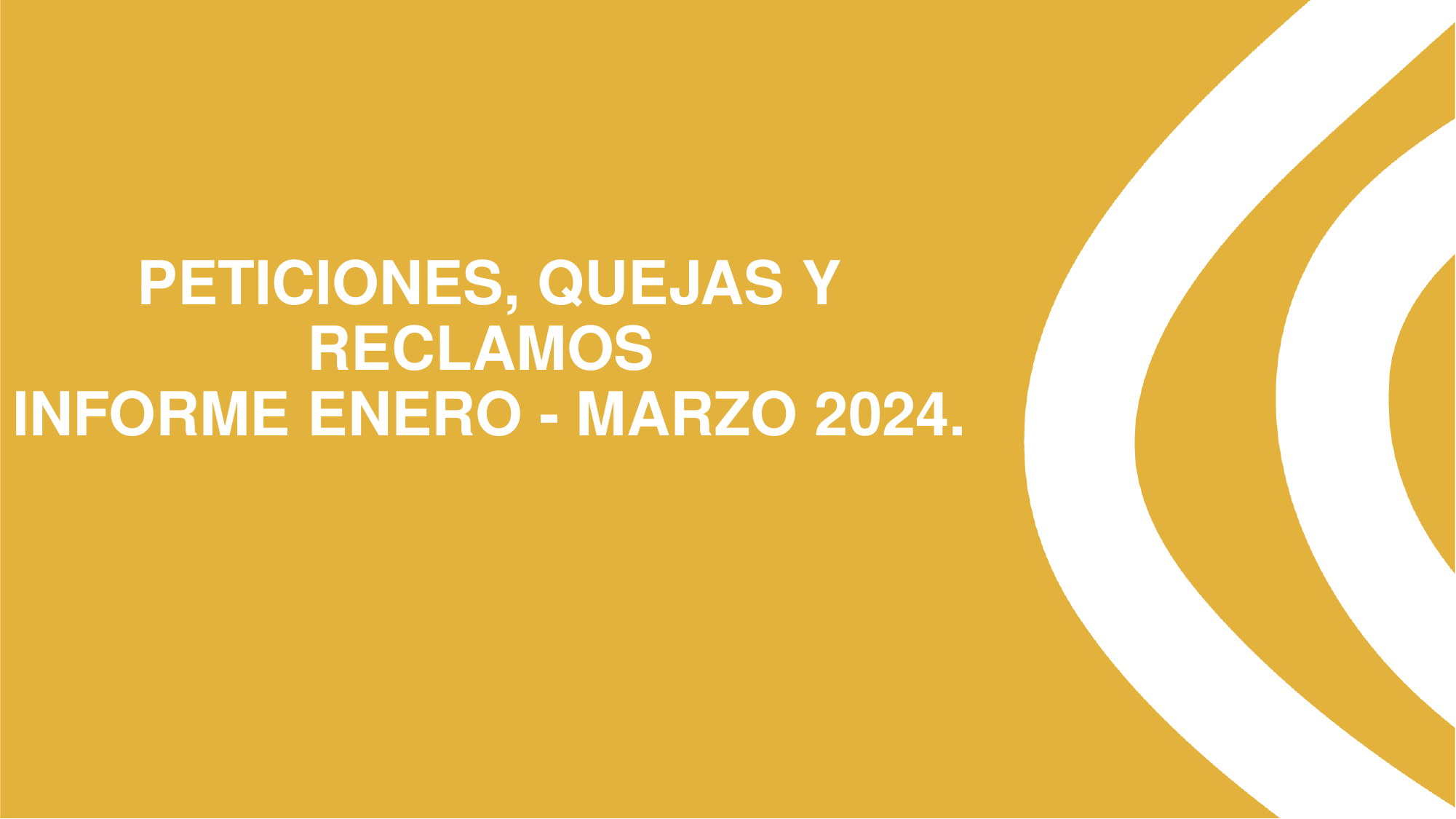

# PETICIONES, QUEJAS Y RECLAMOS INFORME ENERO - MARZO 2024.